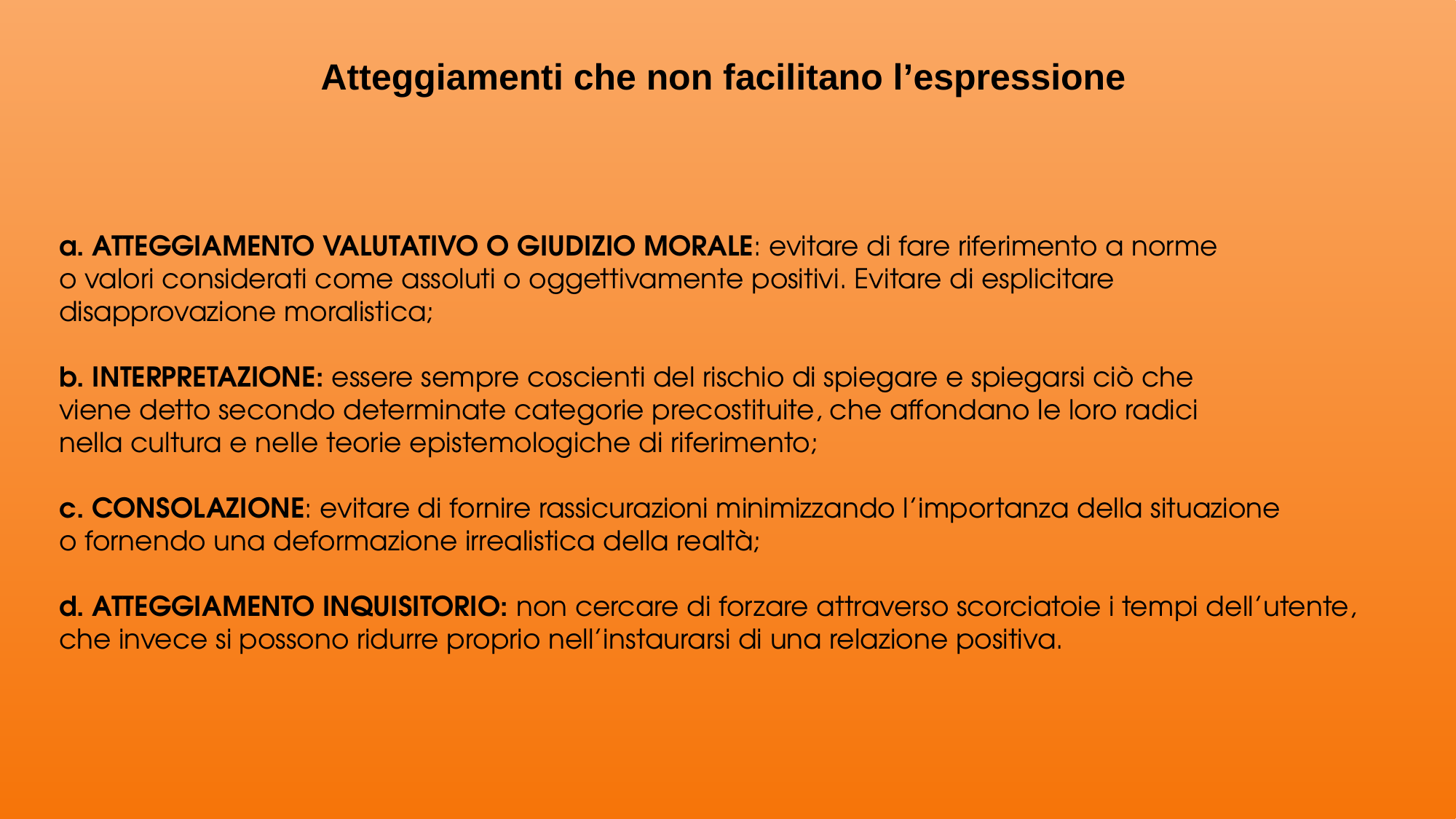

Atteggiamenti che non facilitano l’espressione

a. ATTEGGIAMENTO VALUTATIVO O GIUDIZIO MORALE: evitare di fare riferimento a norme
o valori considerati come assoluti o oggettivamente positivi. Evitare di esplicitare
disapprovazione moralistica;

b. INTERPRETAZIONE: essere sempre coscienti del rischio di spiegare e spiegarsi ciò che
viene detto secondo determinate categorie precostituite, che affondano le loro radici
nella cultura e nelle teorie epistemologiche di riferimento;

c. CONSOLAZIONE: evitare di fornire rassicurazioni minimizzando l’importanza della situazione
o fornendo una deformazione irrealistica della realtà;

d. ATTEGGIAMENTO INQUISITORIO: non cercare di forzare attraverso scorciatoie i tempi dell’utente, che invece si possono ridurre proprio nell’instaurarsi di una relazione positiva.